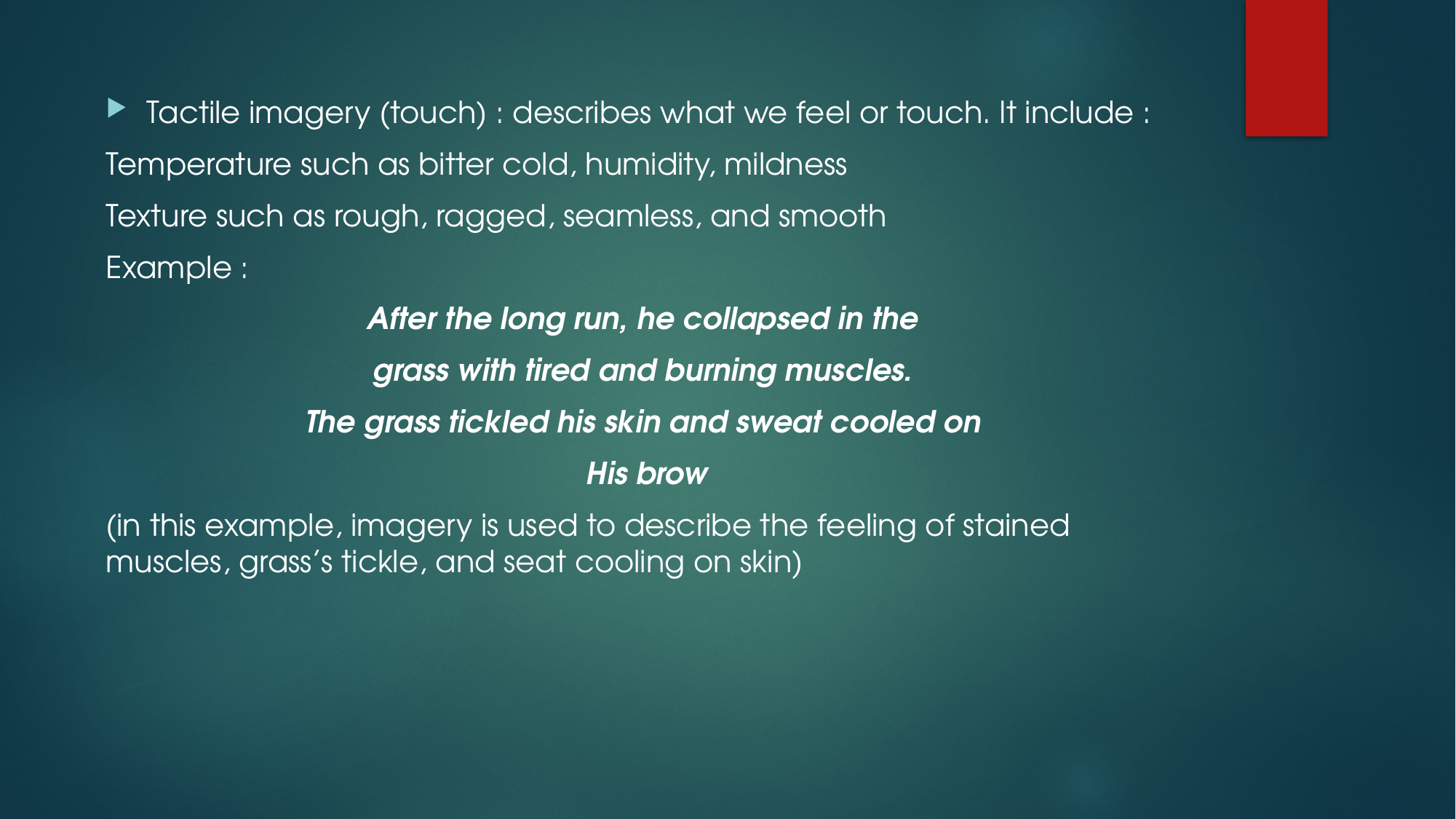

Tactile imagery (touch) : describes what we feel or touch. It include :
Temperature such as bitter cold, humidity, mildness
Texture such as rough, ragged, seamless, and smooth
Example :
After the long run, he collapsed in the
grass with tired and burning muscles.
The grass tickled his skin and sweat cooled on
His brow
(in this example, imagery is used to describe the feeling of stained muscles, grass’s tickle, and seat cooling on skin)